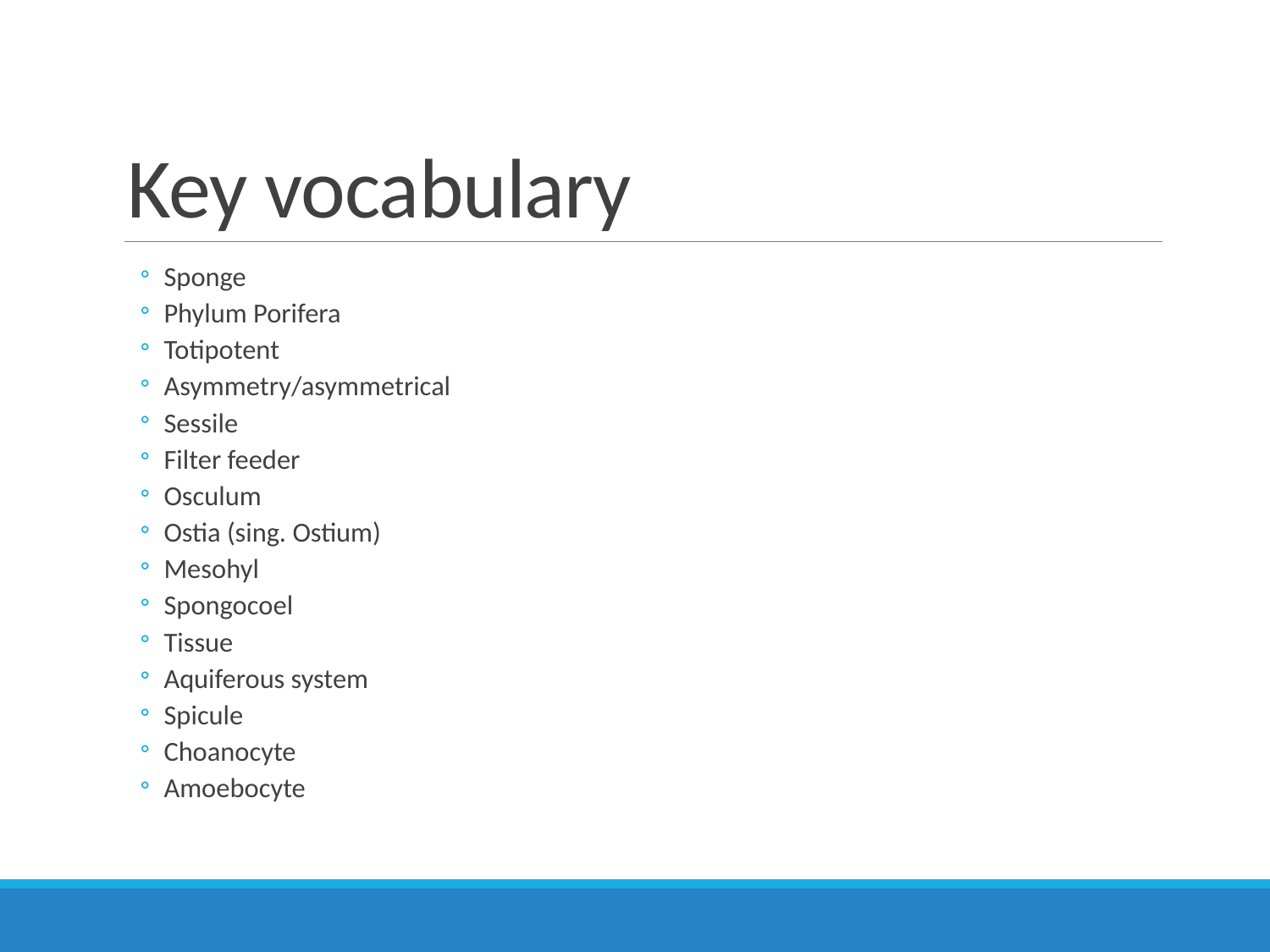

# Key vocabulary
Sponge
Phylum Porifera
Totipotent
Asymmetry/asymmetrical
Sessile
Filter feeder
Osculum
Ostia (sing. Ostium)
Mesohyl
Spongocoel
Tissue
Aquiferous system
Spicule
Choanocyte
Amoebocyte